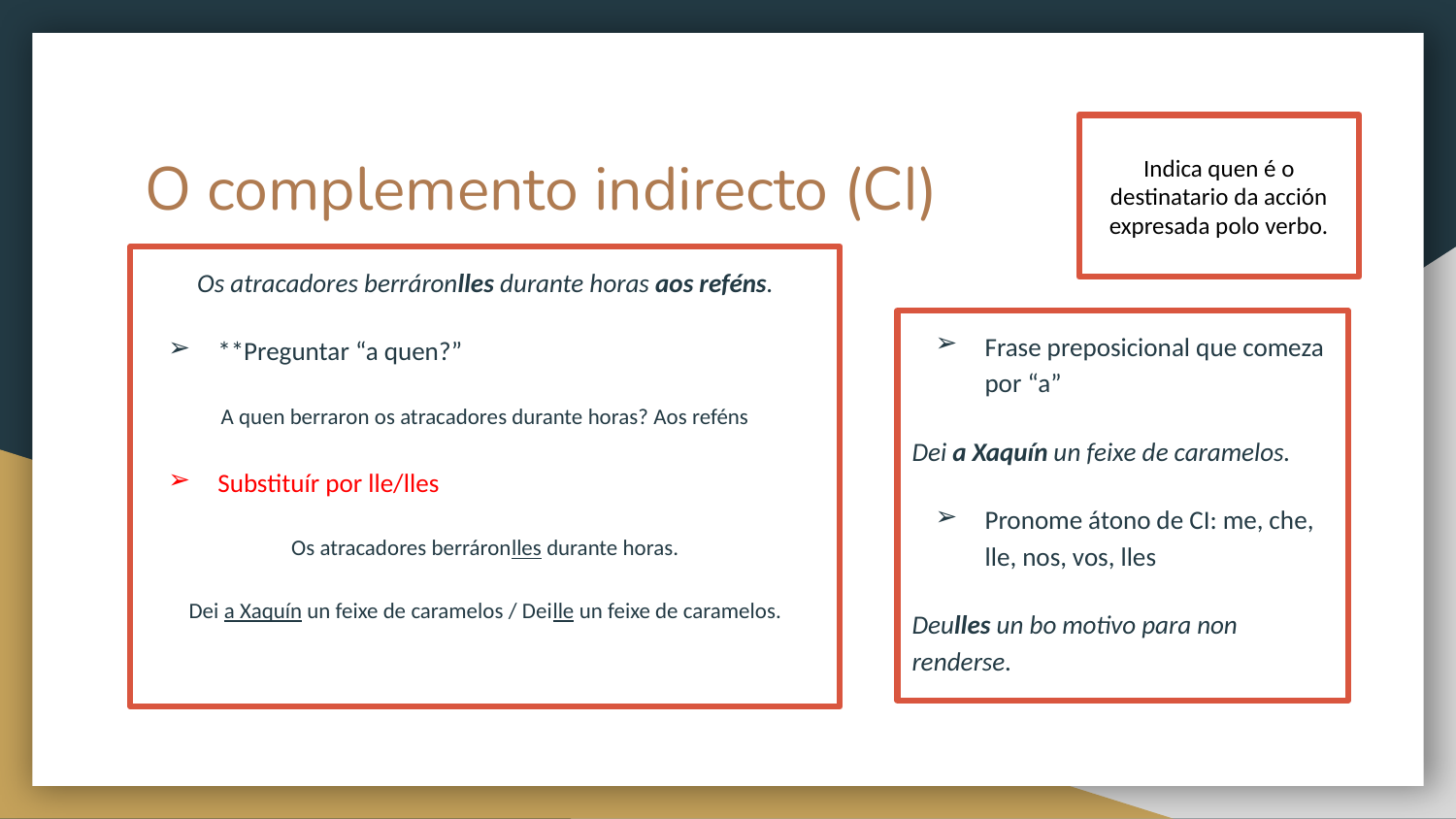

Indica quen é o destinatario da acción expresada polo verbo.
# O complemento indirecto (CI)
Os atracadores berráronlles durante horas aos reféns.
**Preguntar “a quen?”
A quen berraron os atracadores durante horas? Aos reféns
Substituír por lle/lles
Os atracadores berráronlles durante horas.
Dei a Xaquín un feixe de caramelos / Deille un feixe de caramelos.

Frase preposicional que comeza por “a”
Dei a Xaquín un feixe de caramelos.
Pronome átono de CI: me, che, lle, nos, vos, lles
Deulles un bo motivo para non renderse.